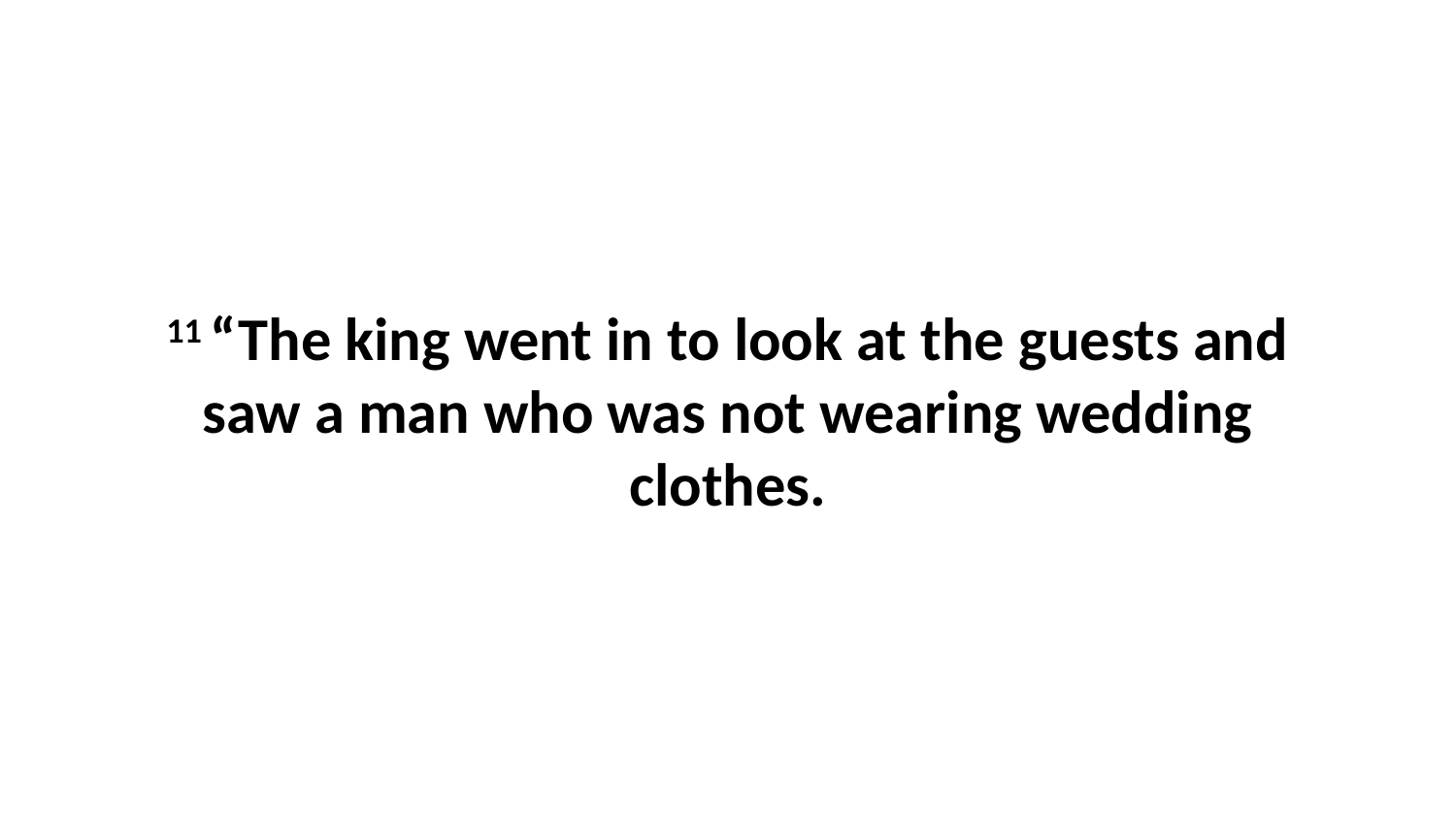

11 “The king went in to look at the guests and saw a man who was not wearing wedding clothes.